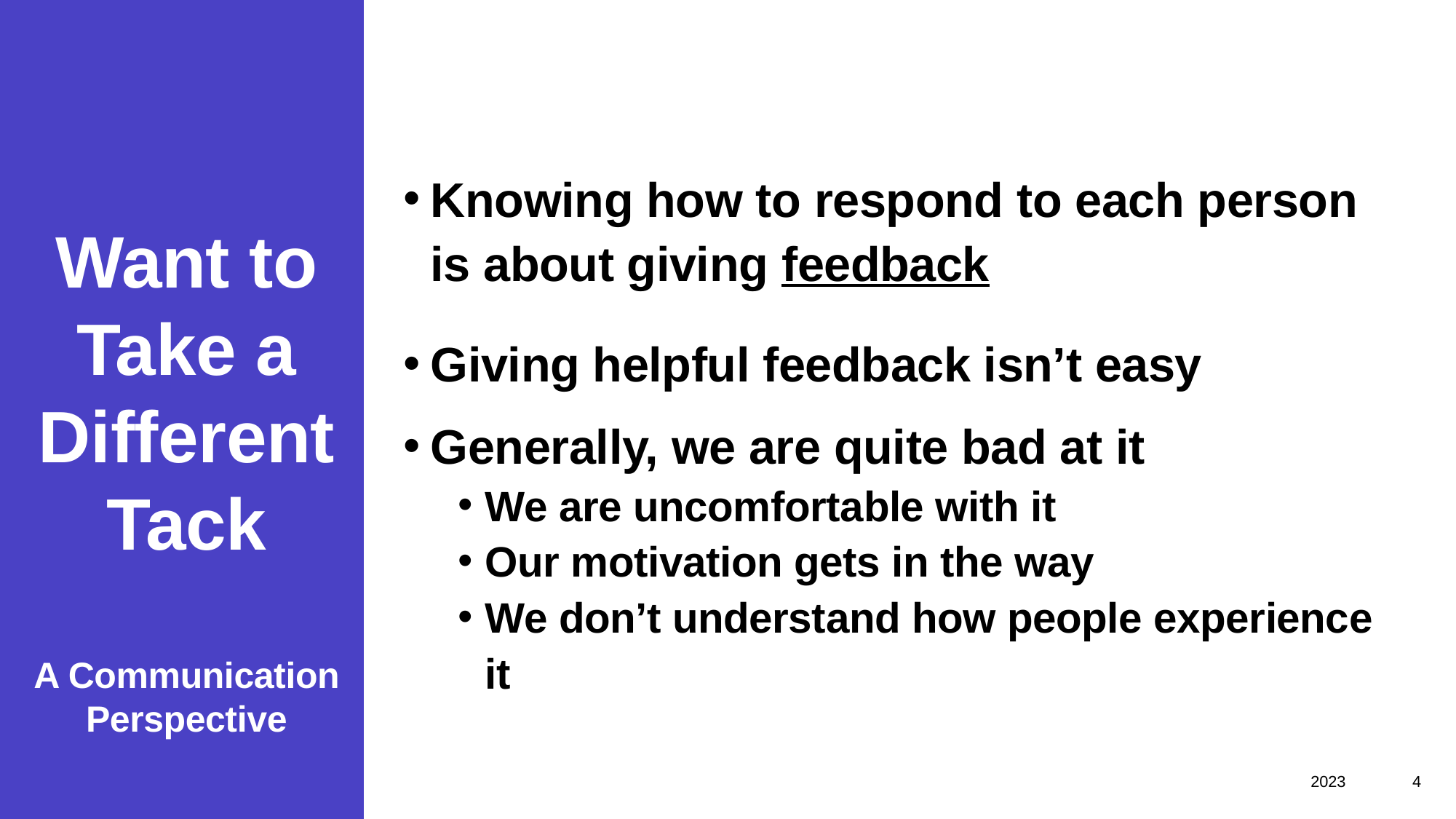

Knowing how to respond to each person is about giving feedback
Giving helpful feedback isn’t easy
Generally, we are quite bad at it
We are uncomfortable with it
Our motivation gets in the way
We don’t understand how people experience it

# Want to Take a Different Tack A Communication Perspective

2023
4